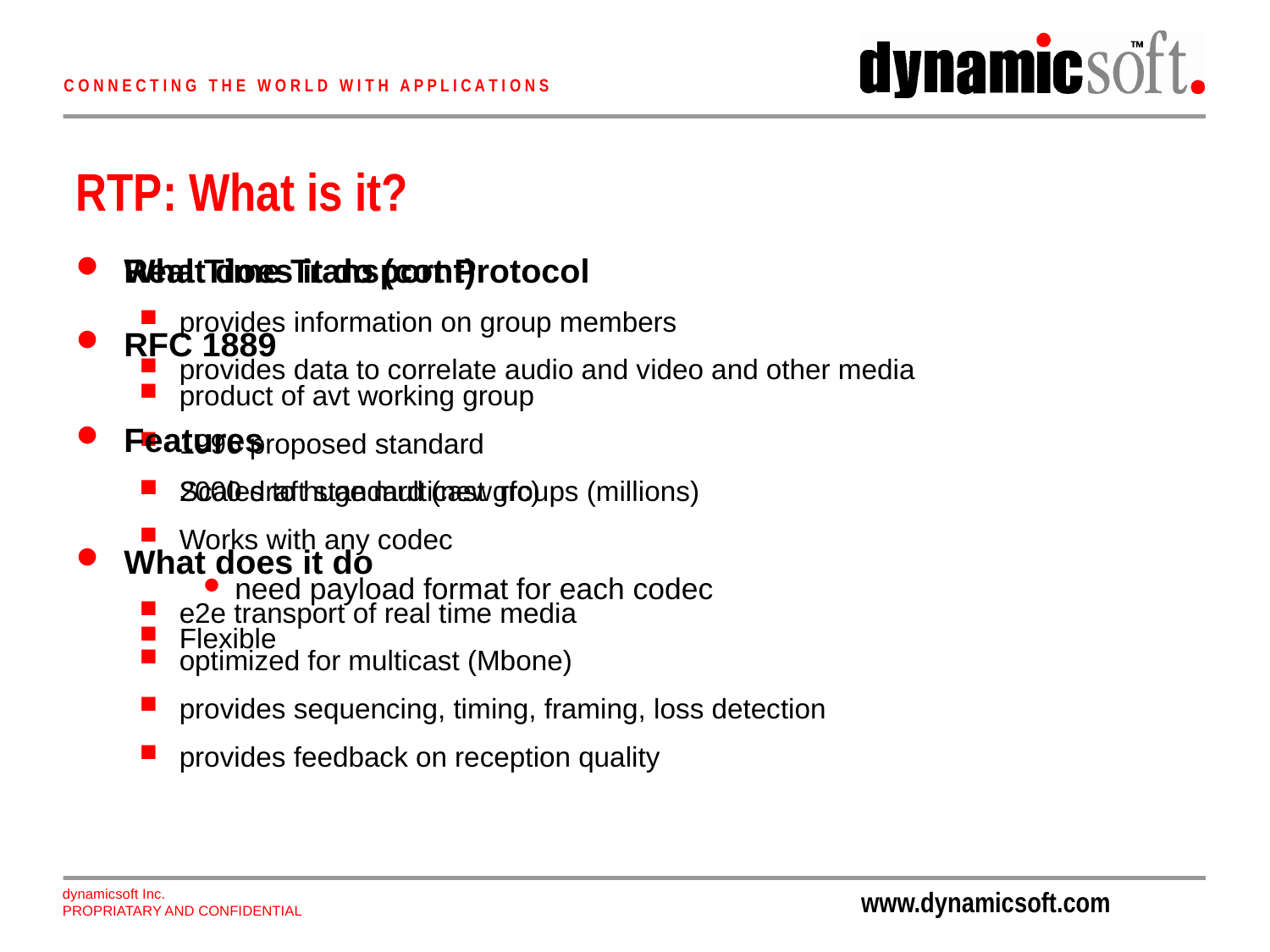

# RTP: What is it?
Real Time Transport Protocol
RFC 1889
product of avt working group
1996 proposed standard
2000 draft standard (new rfc)
What does it do
e2e transport of real time media
optimized for multicast (Mbone)
provides sequencing, timing, framing, loss detection
provides feedback on reception quality
What does it do (cont)
provides information on group members
provides data to correlate audio and video and other media
Features
Scales to huge multicast groups (millions)
Works with any codec
need payload format for each codec
Flexible